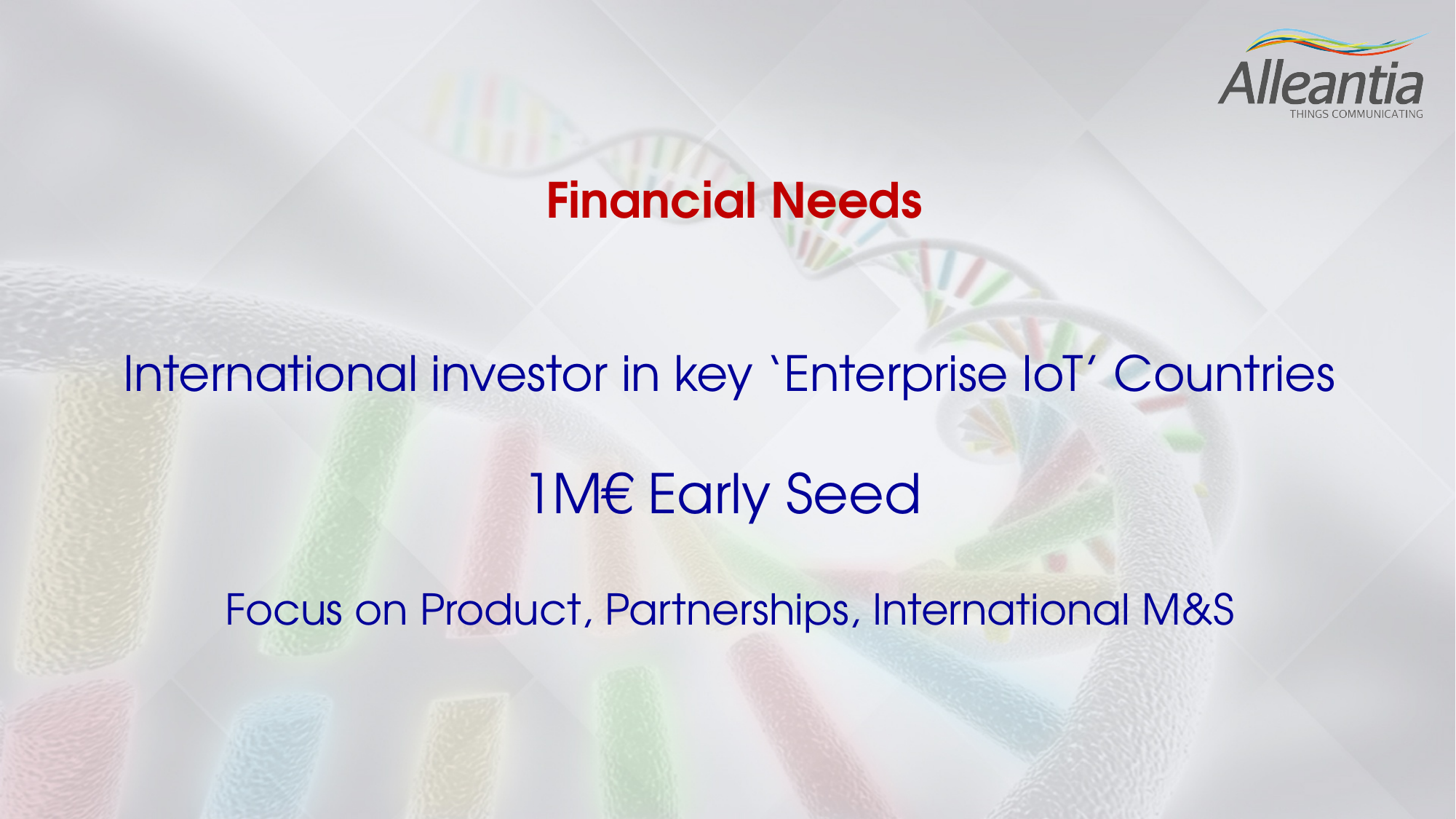

Financial Needs
International investor in key ‘Enterprise IoT’ Countries
1M€ Early Seed

Focus on Product, Partnerships, International M&S